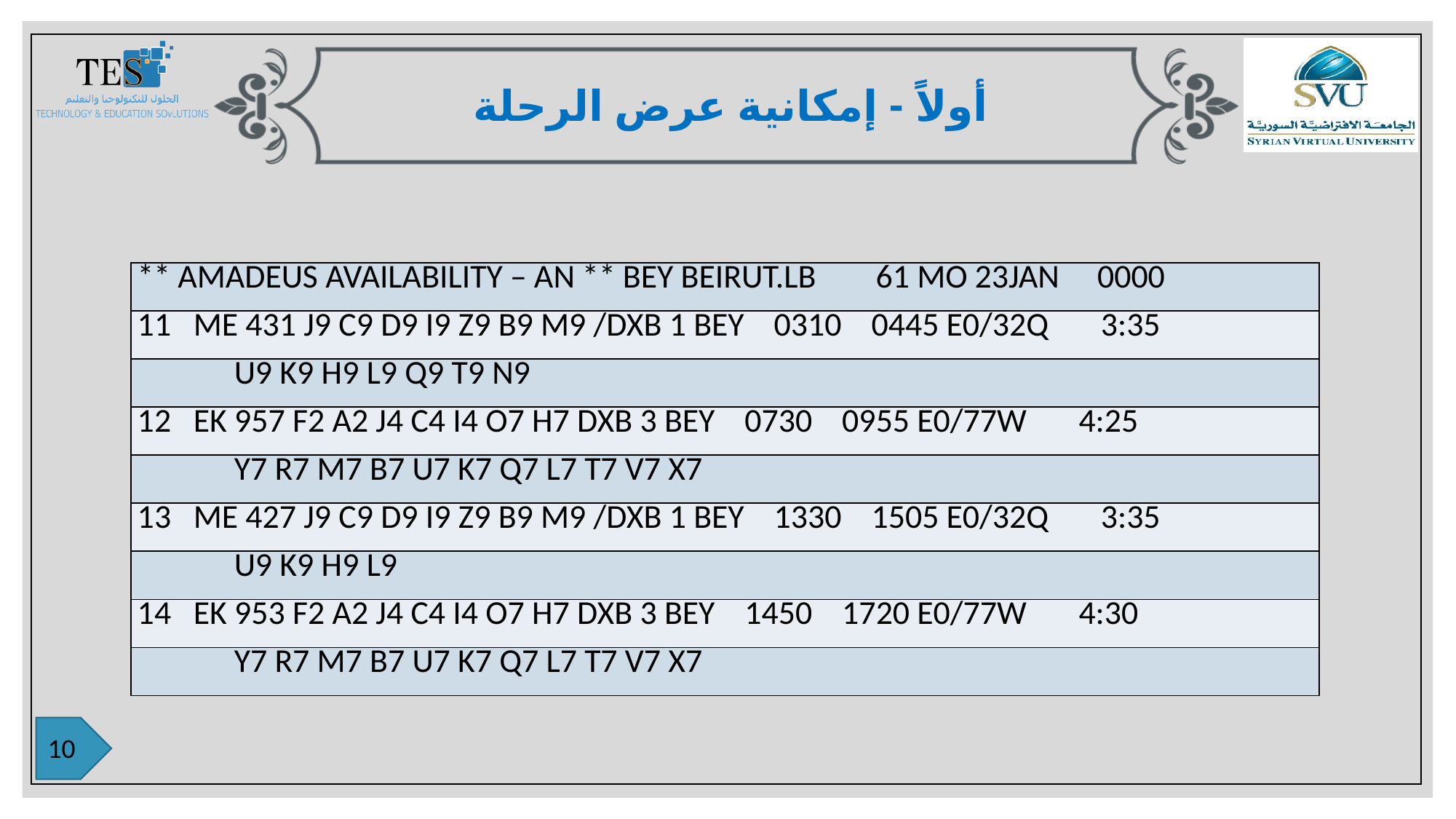

أولاً - إمكانية عرض الرحلة
| \*\* AMADEUS AVAILABILITY – AN \*\* BEY BEIRUT.LB 61 MO 23JAN 0000 |
| --- |
| 11 ME 431 J9 C9 D9 I9 Z9 B9 M9 /DXB 1 BEY 0310 0445 E0/32Q 3:35 |
| U9 K9 H9 L9 Q9 T9 N9 |
| 12 EK 957 F2 A2 J4 C4 I4 O7 H7 DXB 3 BEY 0730 0955 E0/77W 4:25 |
| Y7 R7 M7 B7 U7 K7 Q7 L7 T7 V7 X7 |
| 13 ME 427 J9 C9 D9 I9 Z9 B9 M9 /DXB 1 BEY 1330 1505 E0/32Q 3:35 |
| U9 K9 H9 L9 |
| 14 EK 953 F2 A2 J4 C4 I4 O7 H7 DXB 3 BEY 1450 1720 E0/77W 4:30 |
| Y7 R7 M7 B7 U7 K7 Q7 L7 T7 V7 X7 |